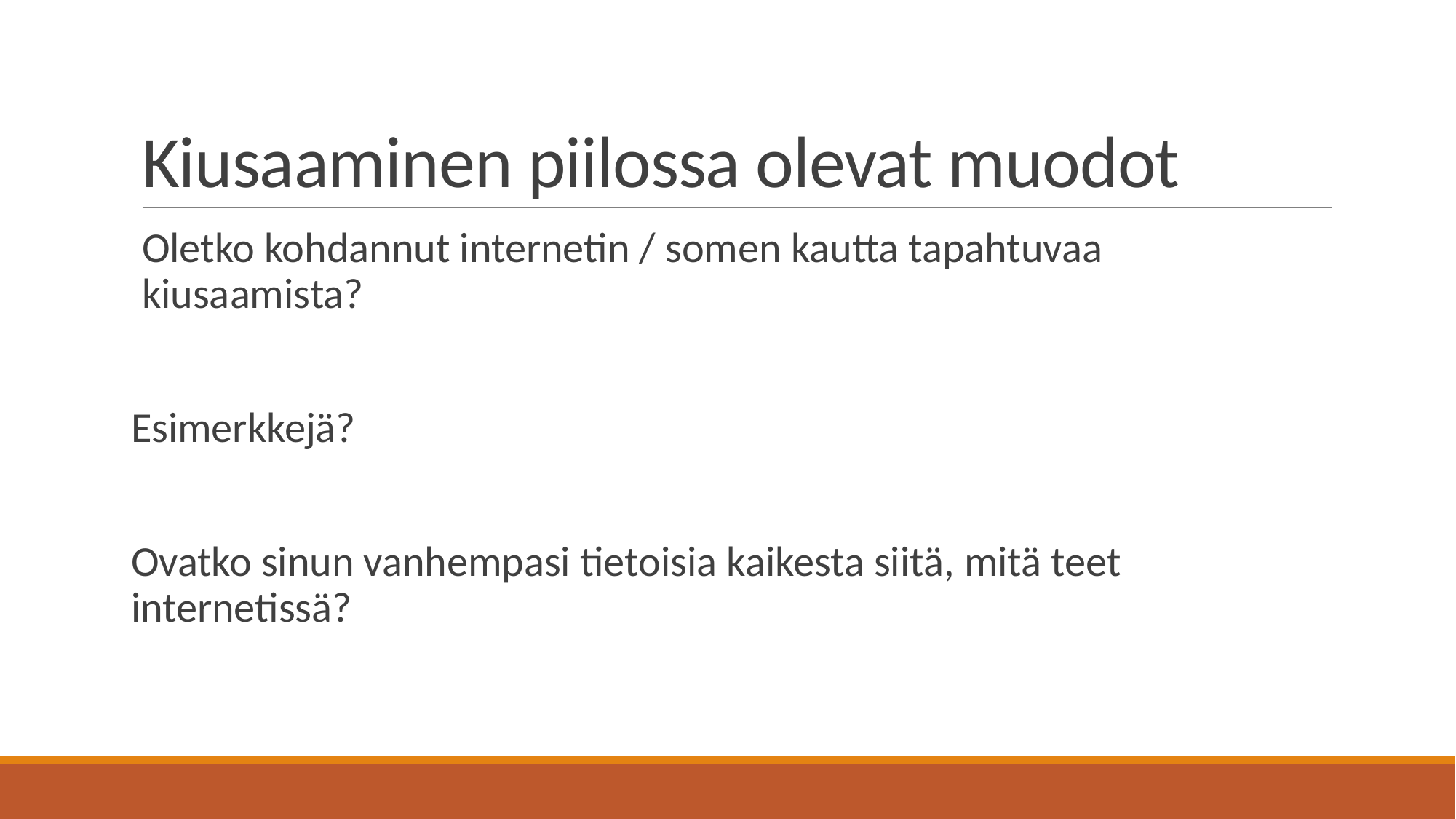

# Kiusaaminen piilossa olevat muodot
Oletko kohdannut internetin / somen kautta tapahtuvaa kiusaamista?

Esimerkkejä?

Ovatko sinun vanhempasi tietoisia kaikesta siitä, mitä teet internetissä?